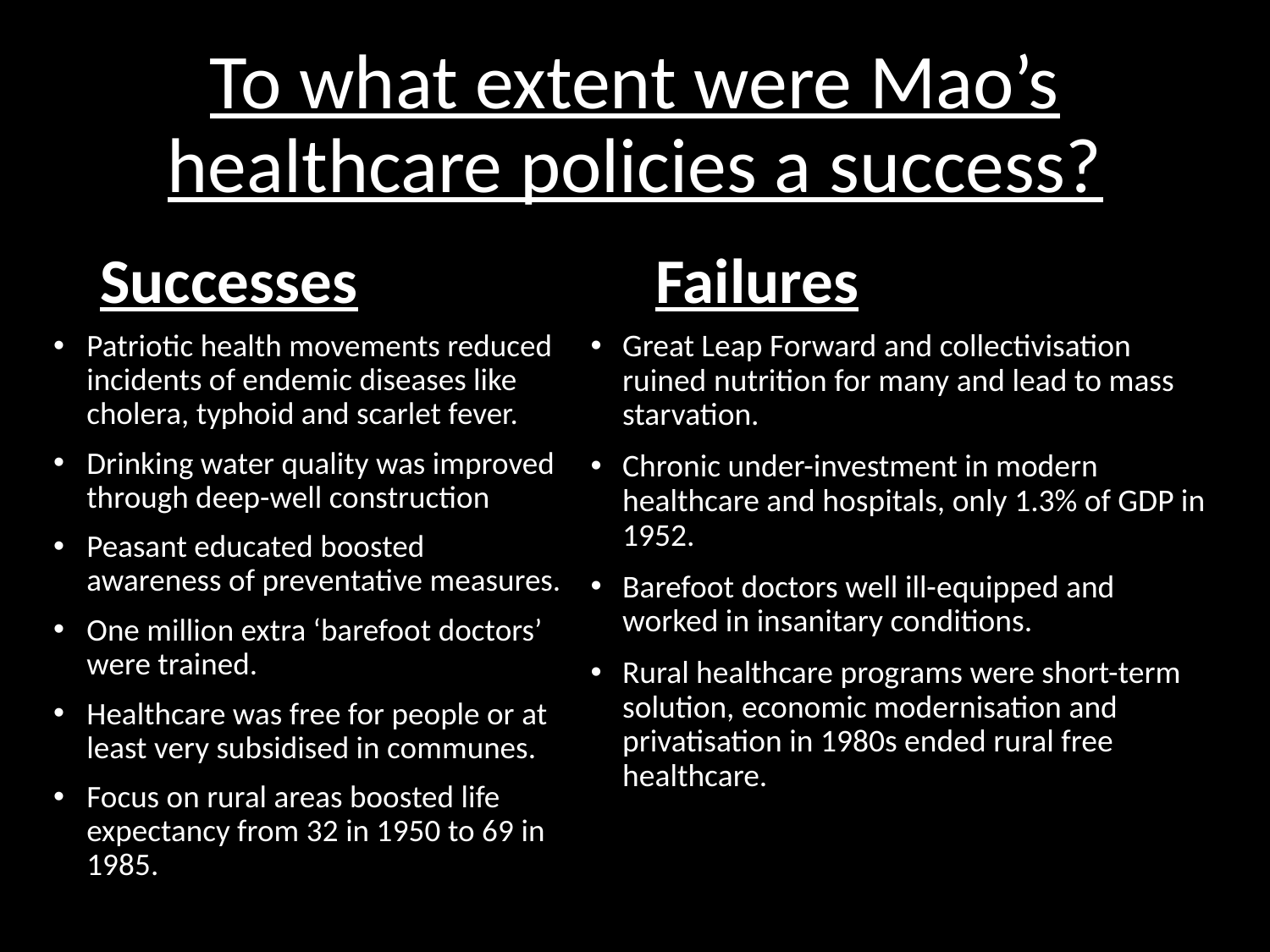

# To what extent were Mao’s healthcare policies a success?
Successes
Failures
Patriotic health movements reduced incidents of endemic diseases like cholera, typhoid and scarlet fever.
Drinking water quality was improved through deep-well construction
Peasant educated boosted awareness of preventative measures.
One million extra ‘barefoot doctors’ were trained.
Healthcare was free for people or at least very subsidised in communes.
Focus on rural areas boosted life expectancy from 32 in 1950 to 69 in 1985.

Great Leap Forward and collectivisation ruined nutrition for many and lead to mass starvation.
Chronic under-investment in modern healthcare and hospitals, only 1.3% of GDP in 1952.
Barefoot doctors well ill-equipped and worked in insanitary conditions.
Rural healthcare programs were short-term solution, economic modernisation and privatisation in 1980s ended rural free healthcare.